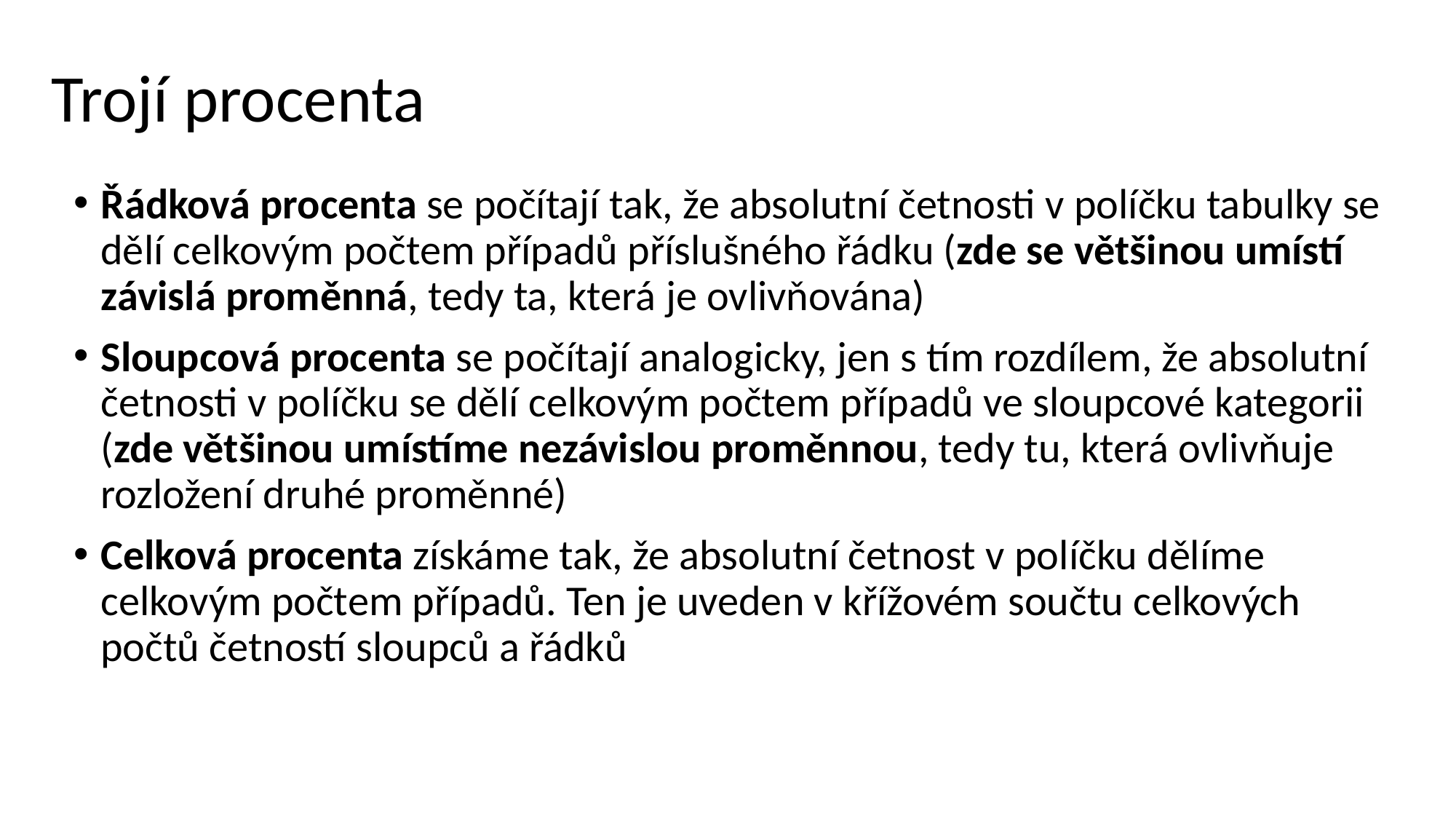

# Trojí procenta
Řádková procenta se počítají tak, že absolutní četnosti v políčku tabulky se dělí celkovým počtem případů příslušného řádku (zde se většinou umístí závislá proměnná, tedy ta, která je ovlivňována)
Sloupcová procenta se počítají analogicky, jen s tím rozdílem, že absolutní četnosti v políčku se dělí celkovým počtem případů ve sloupcové kategorii (zde většinou umístíme nezávislou proměnnou, tedy tu, která ovlivňuje rozložení druhé proměnné)
Celková procenta získáme tak, že absolutní četnost v políčku dělíme celkovým počtem případů. Ten je uveden v křížovém součtu celkových počtů četností sloupců a řádků